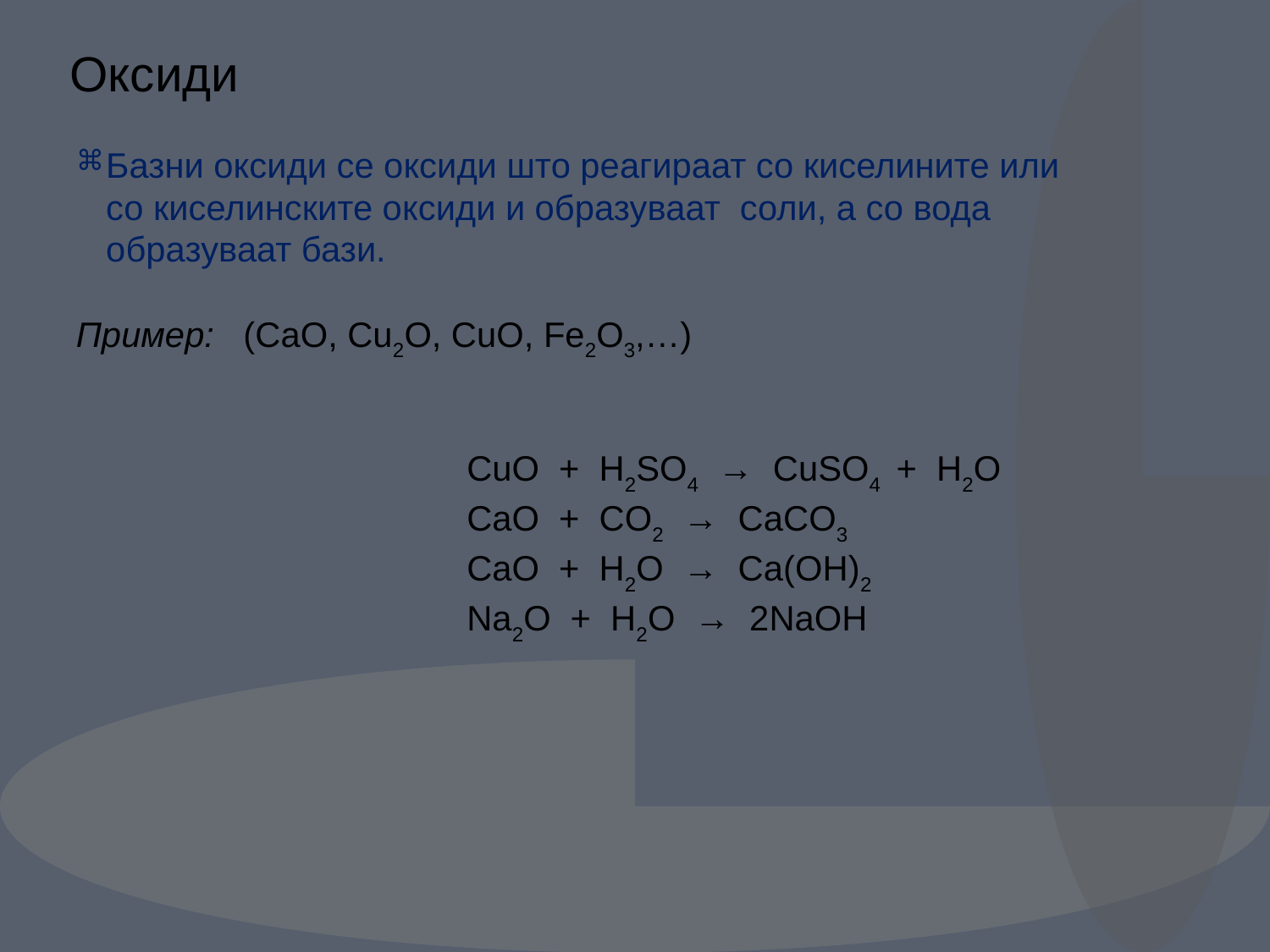

Оксиди
Базни оксиди се оксиди што реагираат со киселините или со киселинските оксиди и образуваат  соли, а со вода  образуваат бази.

Пример:   (CaO, Cu2O, CuO, Fe2O3,…)

			 CuO  +  H2SO4  →  CuSO4  +  H2O
			 CaO  +  CO2  →  CaCO3
		 	 CaO  +  H2O  →  Ca(OH)2
		 	 Na2O  +  H2O  →  2NaOH